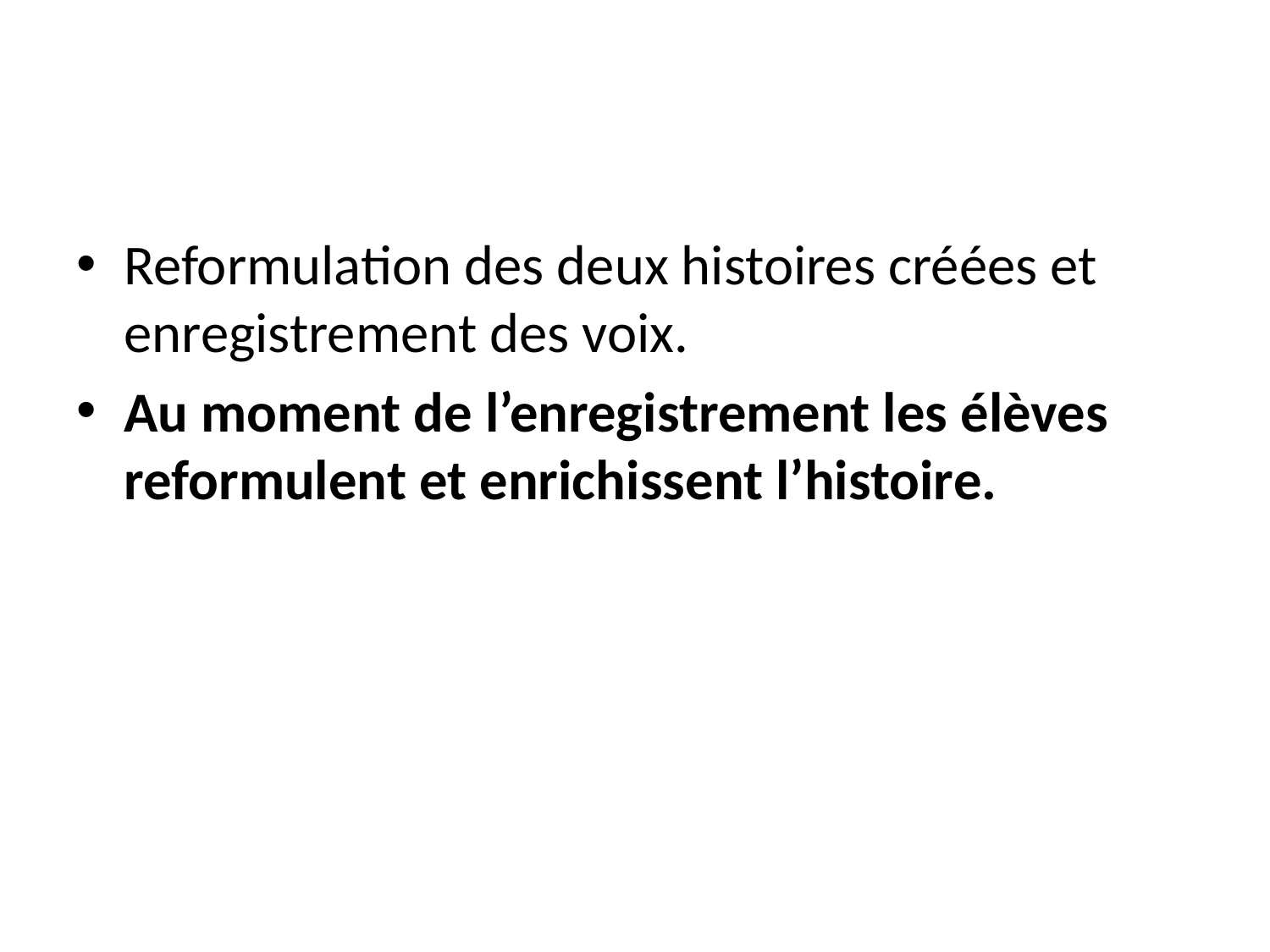

Reformulation des deux histoires créées et enregistrement des voix.
Au moment de l’enregistrement les élèves reformulent et enrichissent l’histoire.